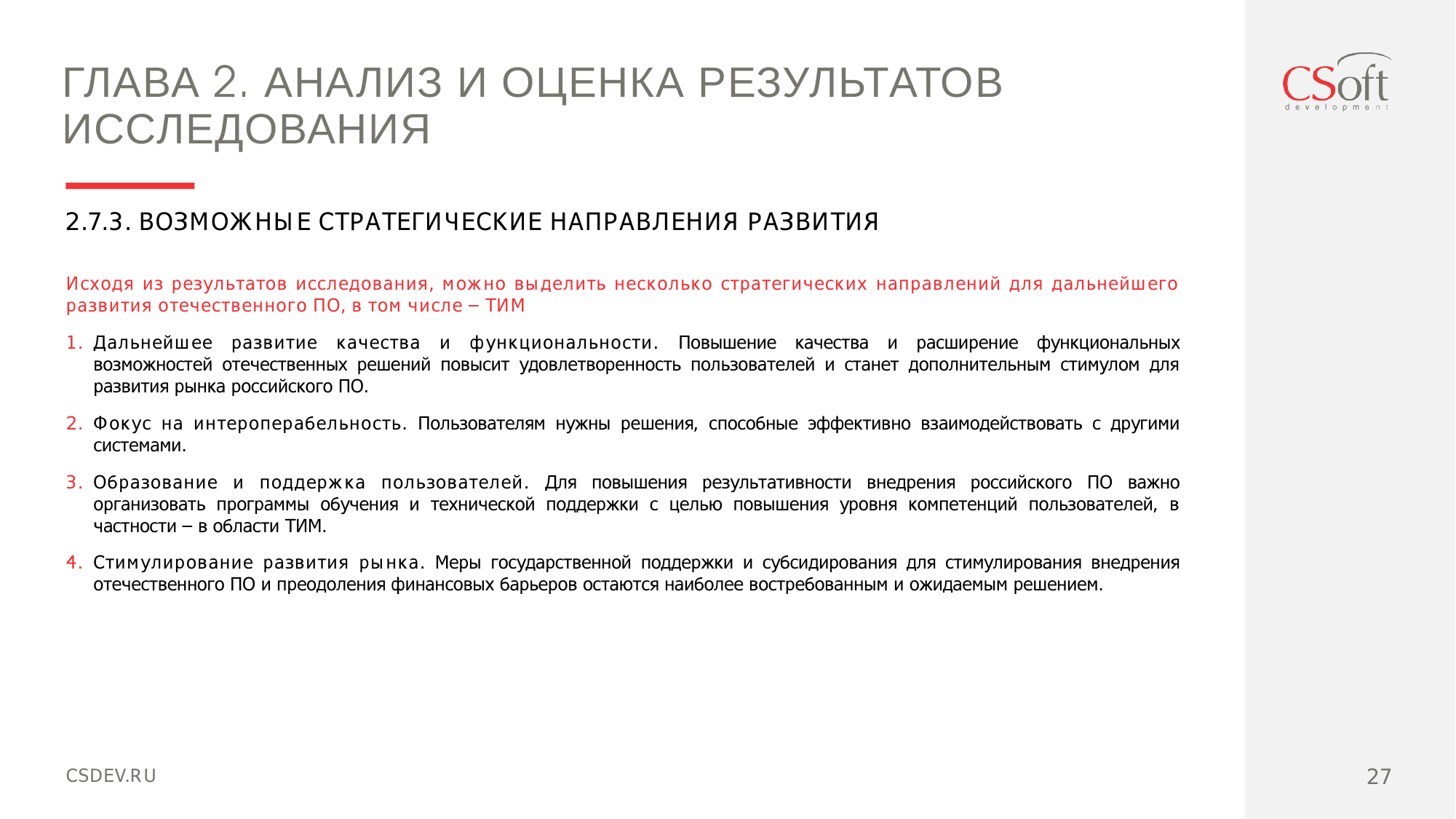

ГЛАВА 2. АНАЛИЗ И ОЦЕНКА РЕЗУЛЬТАТОВ ИССЛЕДОВАНИЯ

2.7.3. ВОЗМОЖНЫЕ СТРАТЕГИЧЕСКИЕ НАПРАВЛЕНИЯ РАЗВИТИЯ
Исходя из результатов исследования, можно выделить несколько стратегических направлений для дальнейшего развития отечественного ПО, в том числе – ТИМ
Дальнейшее развитие качества и функциональности. Повышение качества и расширение функциональных возможностей отечественных решений повысит удовлетворенность пользователей и станет дополнительным стимулом для развития рынка российского ПО.
Фокус на интероперабельность. Пользователям нужны решения, способные эффективно взаимодействовать с другими системами.
Образование и поддержка пользователей. Для повышения результативности внедрения российского ПО важно организовать программы обучения и технической поддержки с целью повышения уровня компетенций пользователей, в частности – в области ТИМ.
Стимулирование развития рынка. Меры государственной поддержки и субсидирования для стимулирования внедрения отечественного ПО и преодоления финансовых барьеров остаются наиболее востребованным и ожидаемым решением.
27
CSDEV.RU